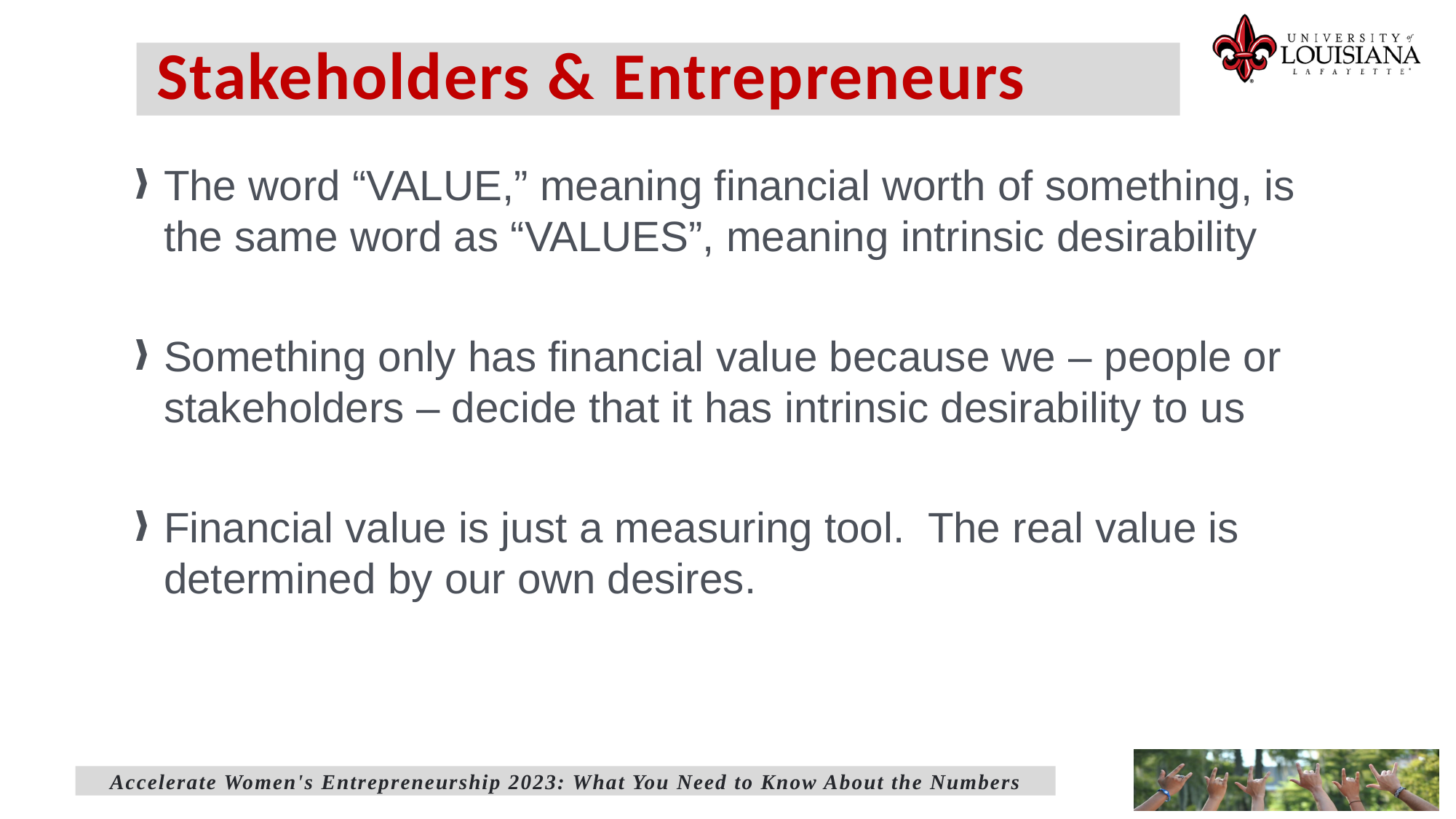

# Stakeholders & Entrepreneurs
The word “VALUE,” meaning financial worth of something, is the same word as “VALUES”, meaning intrinsic desirability
Something only has financial value because we – people or stakeholders – decide that it has intrinsic desirability to us
Financial value is just a measuring tool.  The real value is determined by our own desires.

Accelerate Women's Entrepreneurship 2023: What You Need to Know About the Numbers